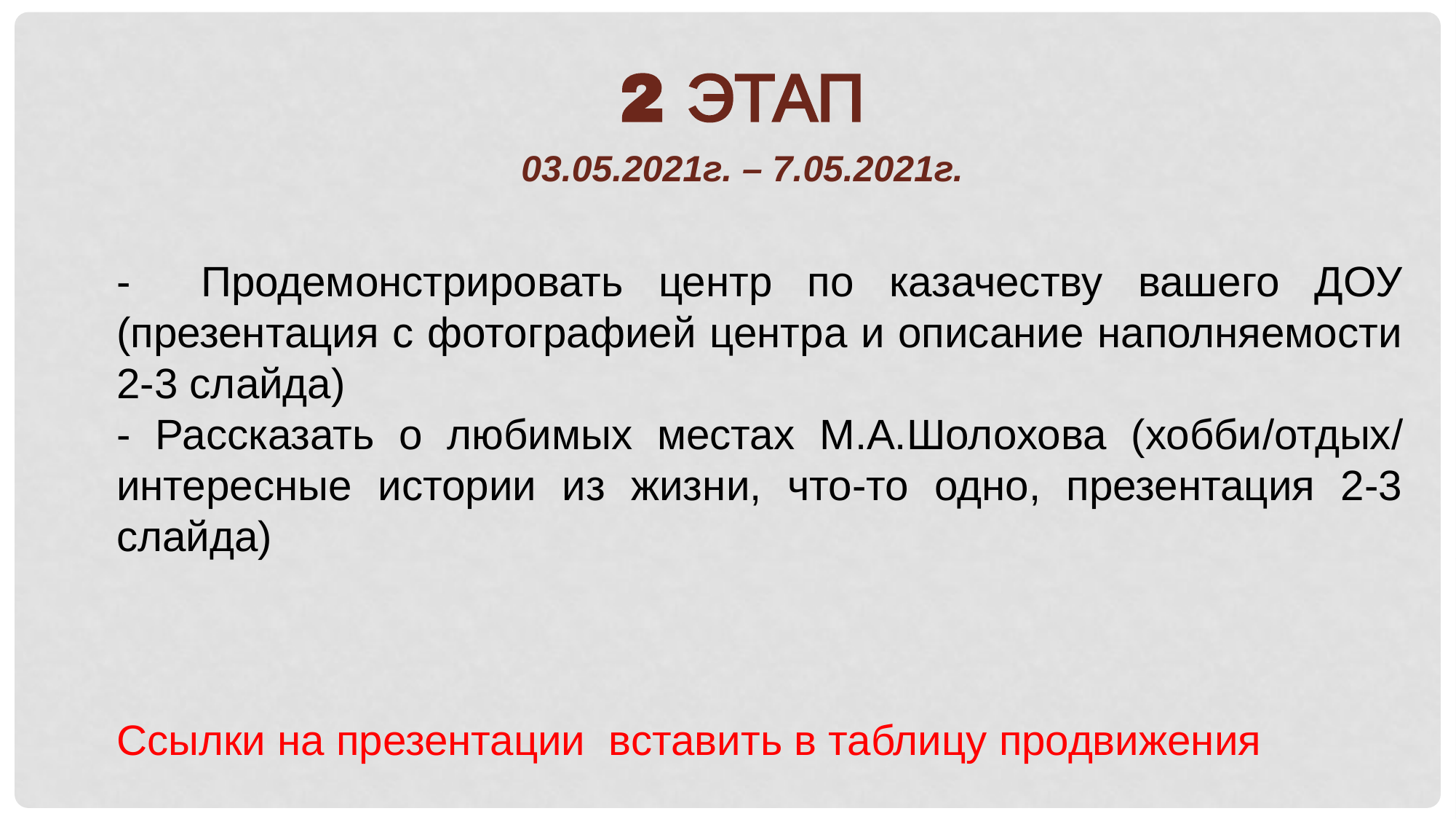

2 ЭТАП
03.05.2021г. – 7.05.2021г.
-  Продемонстрировать центр по казачеству вашего ДОУ (презентация с фотографией центра и описание наполняемости 2-3 слайда)
- Рассказать о любимых местах М.А.Шолохова (хобби/отдых/ интересные истории из жизни, что-то одно, презентация 2-3 слайда)

Ссылки на презентации  вставить в таблицу продвижения